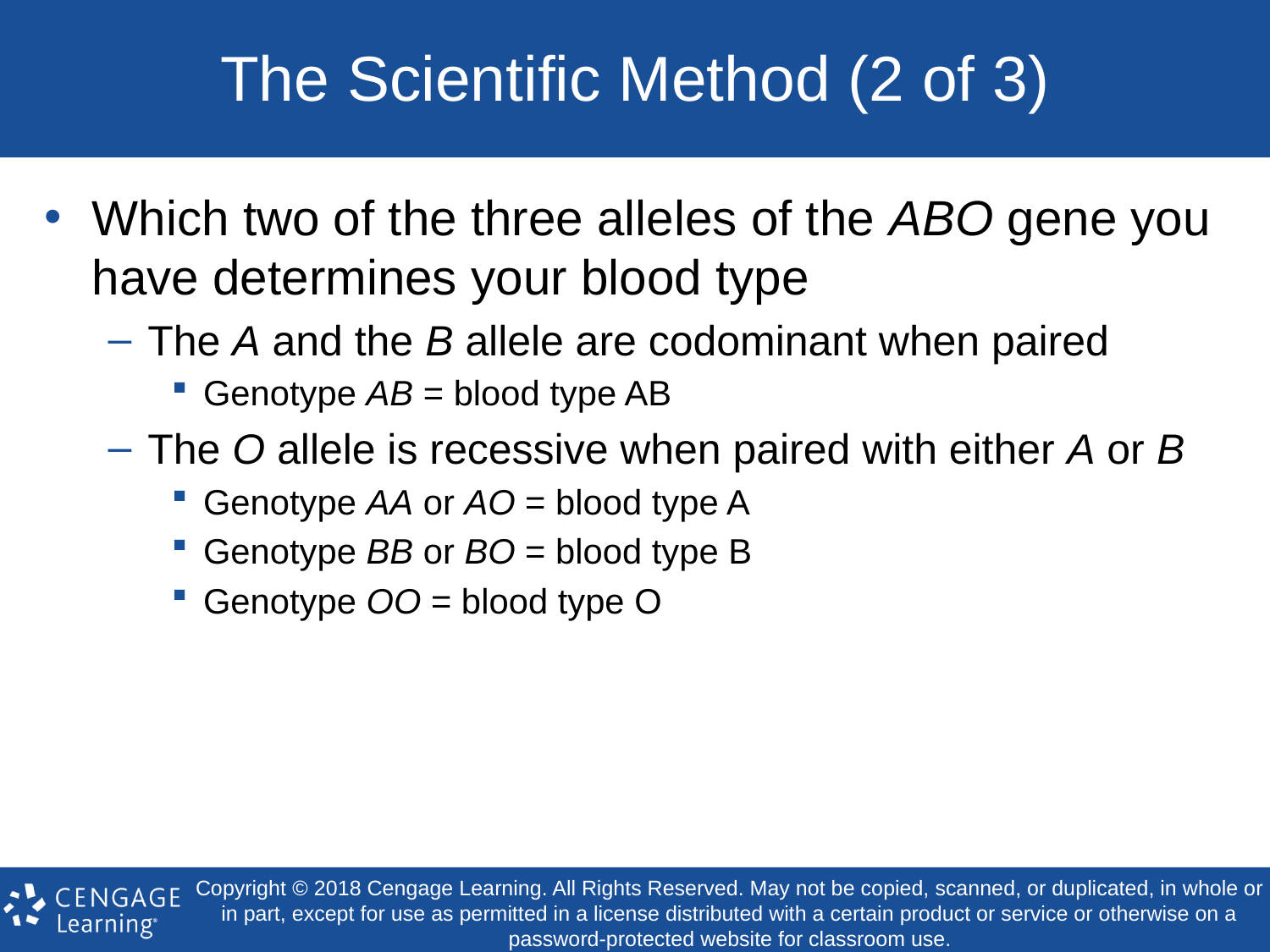

# The Scientific Method (2 of 3)
Which two of the three alleles of the ABO gene you have determines your blood type
The A and the B allele are codominant when paired
Genotype AB = blood type AB
The O allele is recessive when paired with either A or B
Genotype AA or AO = blood type A
Genotype BB or BO = blood type B
Genotype OO = blood type O